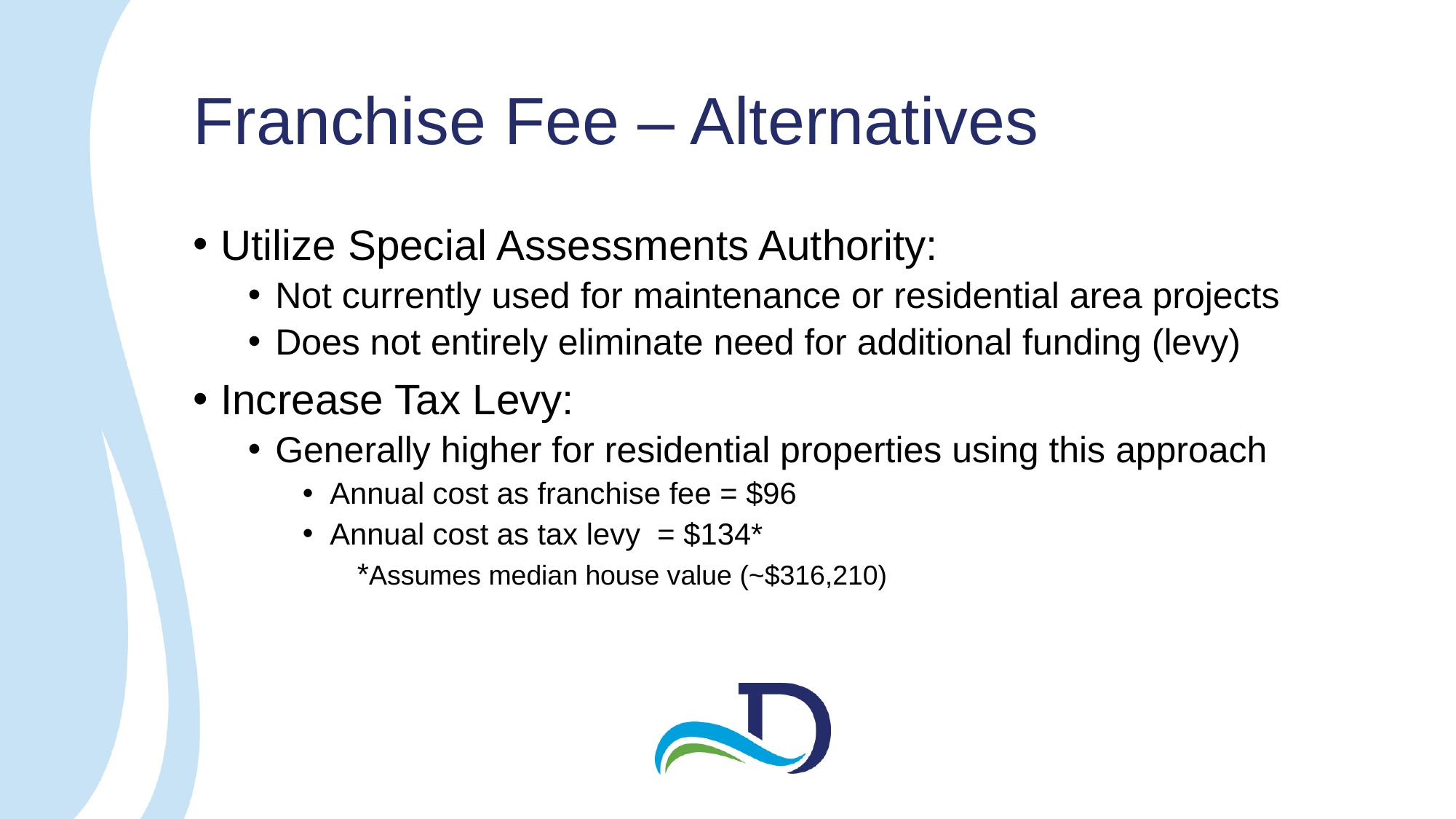

# Franchise Fee – Alternatives
Utilize Special Assessments Authority:
Not currently used for maintenance or residential area projects
Does not entirely eliminate need for additional funding (levy)
Increase Tax Levy:
Generally higher for residential properties using this approach
Annual cost as franchise fee = $96
Annual cost as tax levy  = $134*
*Assumes median house value (~$316,210)